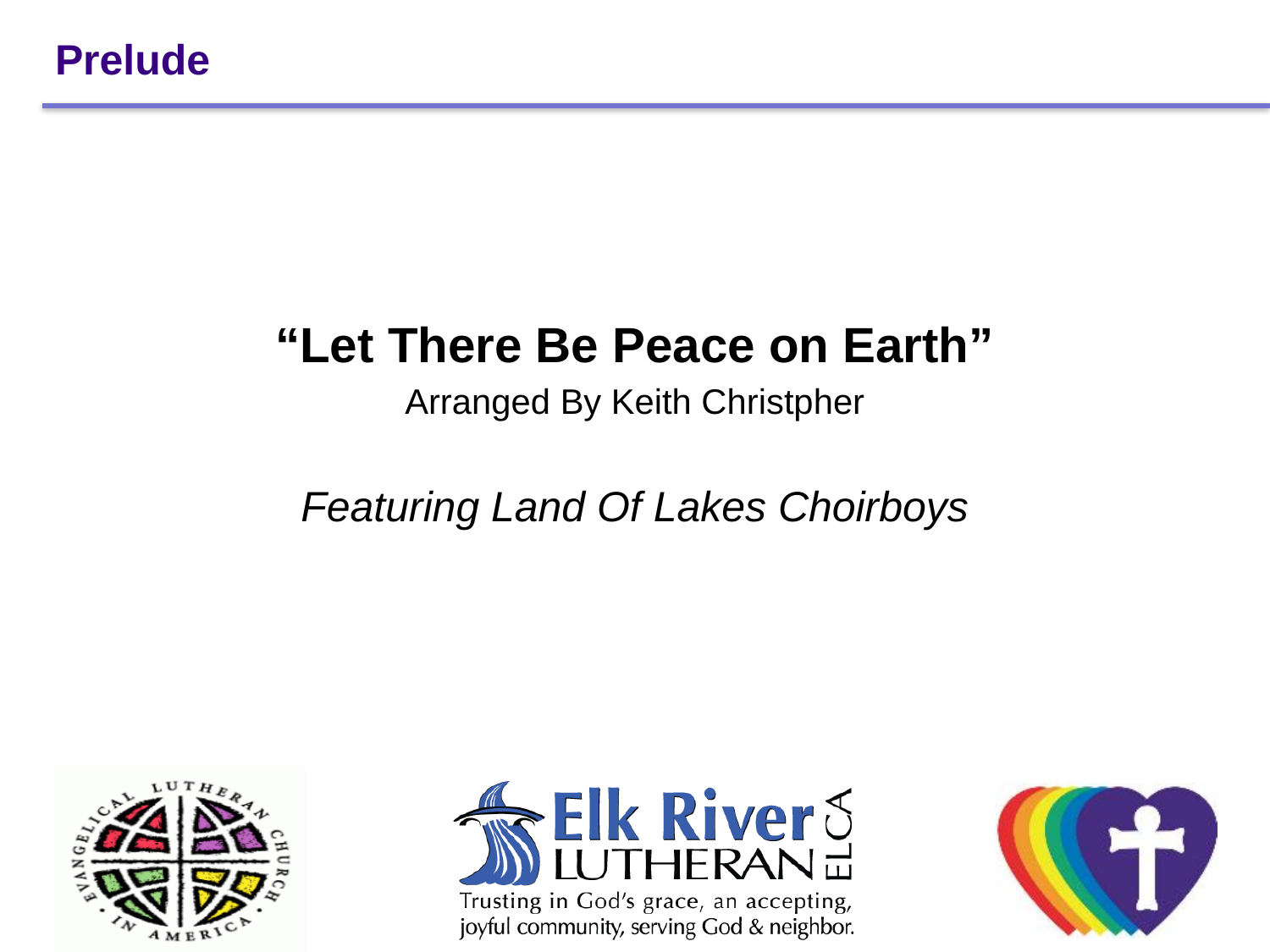

# Prelude
“Let There Be Peace on Earth”
Arranged By Keith Christpher

Featuring Land Of Lakes Choirboys